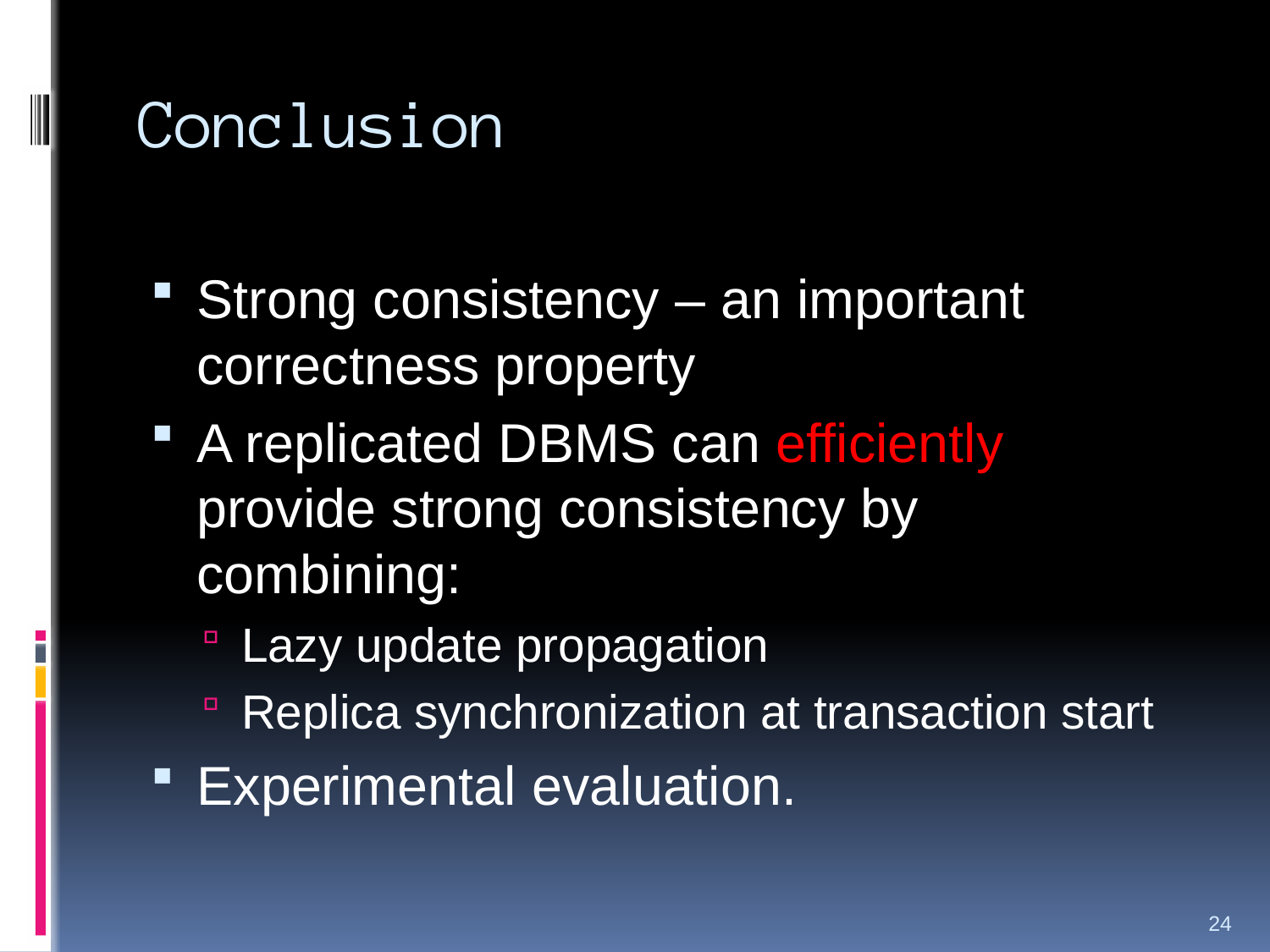

# Conclusion
Strong consistency – an important correctness property
A replicated DBMS can efficiently provide strong consistency by combining:
Lazy update propagation
Replica synchronization at transaction start
Experimental evaluation.
24